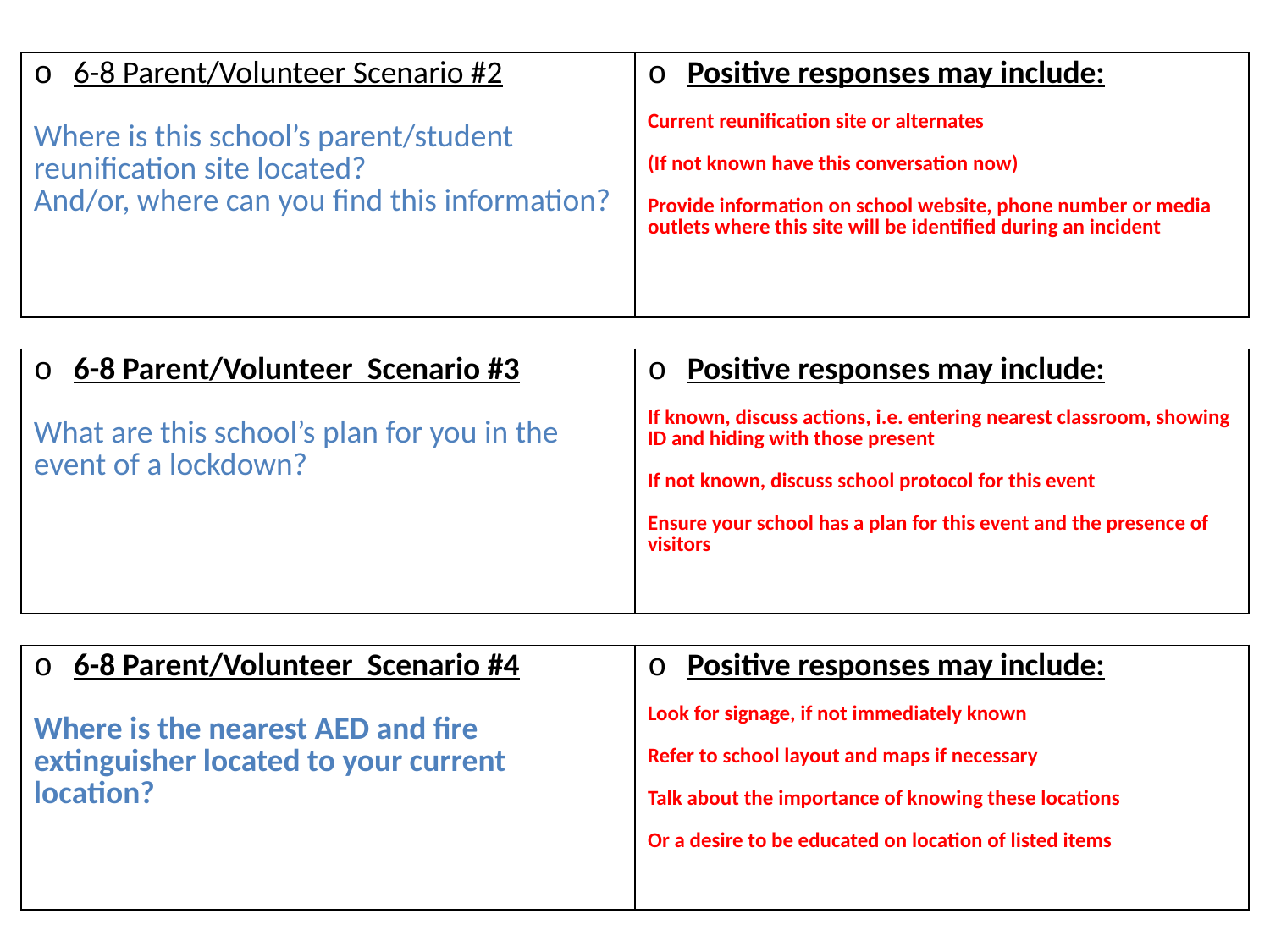

# Slide 6
| 6-8 Parent/Volunteer Scenario #2 Where is this school’s parent/student reunification site located? And/or, where can you find this information? | Positive responses may include: Current reunification site or alternates (If not known have this conversation now) Provide information on school website, phone number or media outlets where this site will be identified during an incident |
| --- | --- |
| 6-8 Parent/Volunteer Scenario #3 What are this school’s plan for you in the event of a lockdown? | Positive responses may include: If known, discuss actions, i.e. entering nearest classroom, showing ID and hiding with those present If not known, discuss school protocol for this event Ensure your school has a plan for this event and the presence of visitors |
| --- | --- |
| 6-8 Parent/Volunteer Scenario #4 Where is the nearest AED and fire extinguisher located to your current location? | Positive responses may include: Look for signage, if not immediately known Refer to school layout and maps if necessary Talk about the importance of knowing these locations Or a desire to be educated on location of listed items |
| --- | --- |